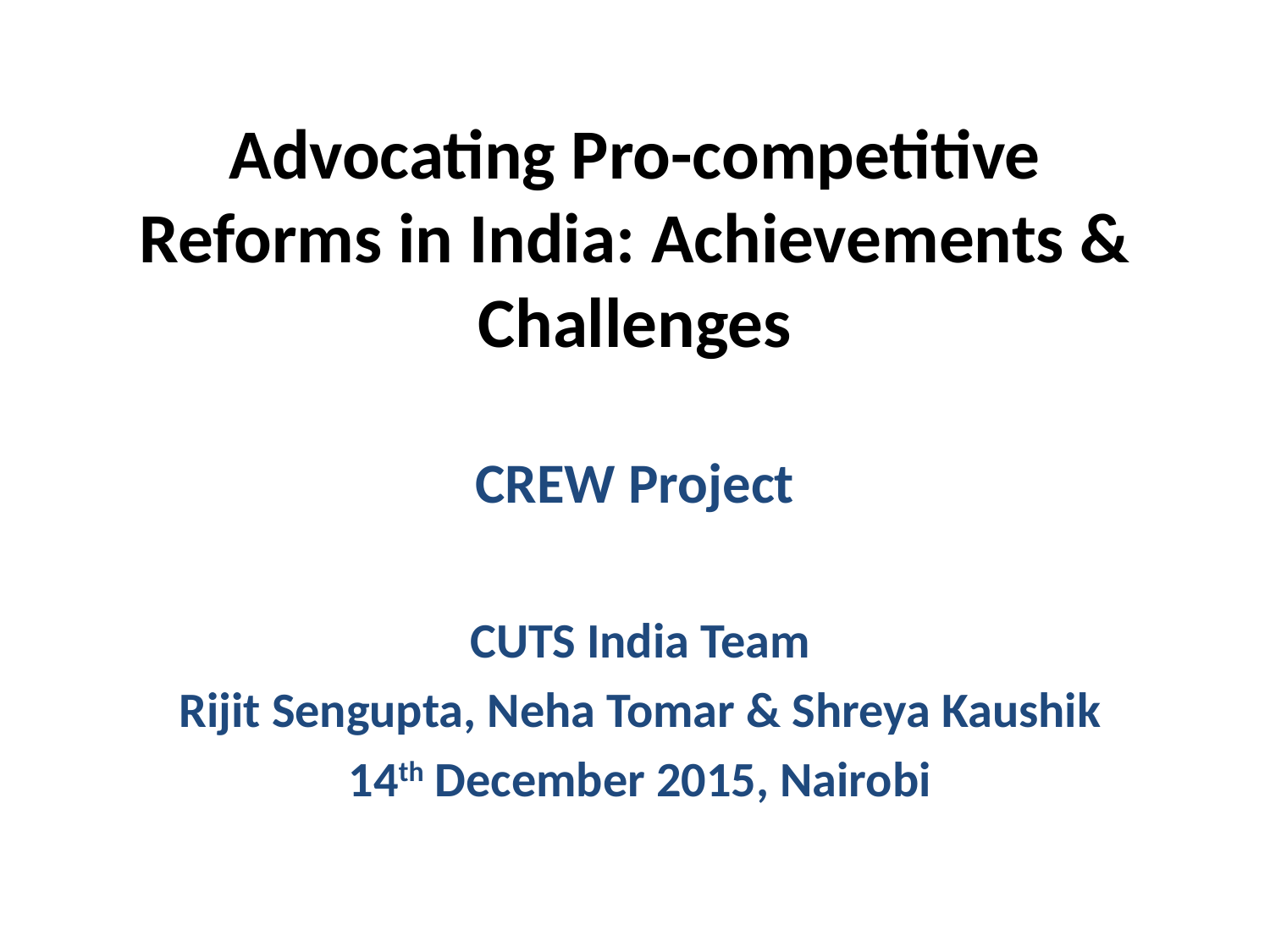

# Advocating Pro-competitive Reforms in India: Achievements & Challenges CREW Project
CUTS India Team
Rijit Sengupta, Neha Tomar & Shreya Kaushik
14th December 2015, Nairobi